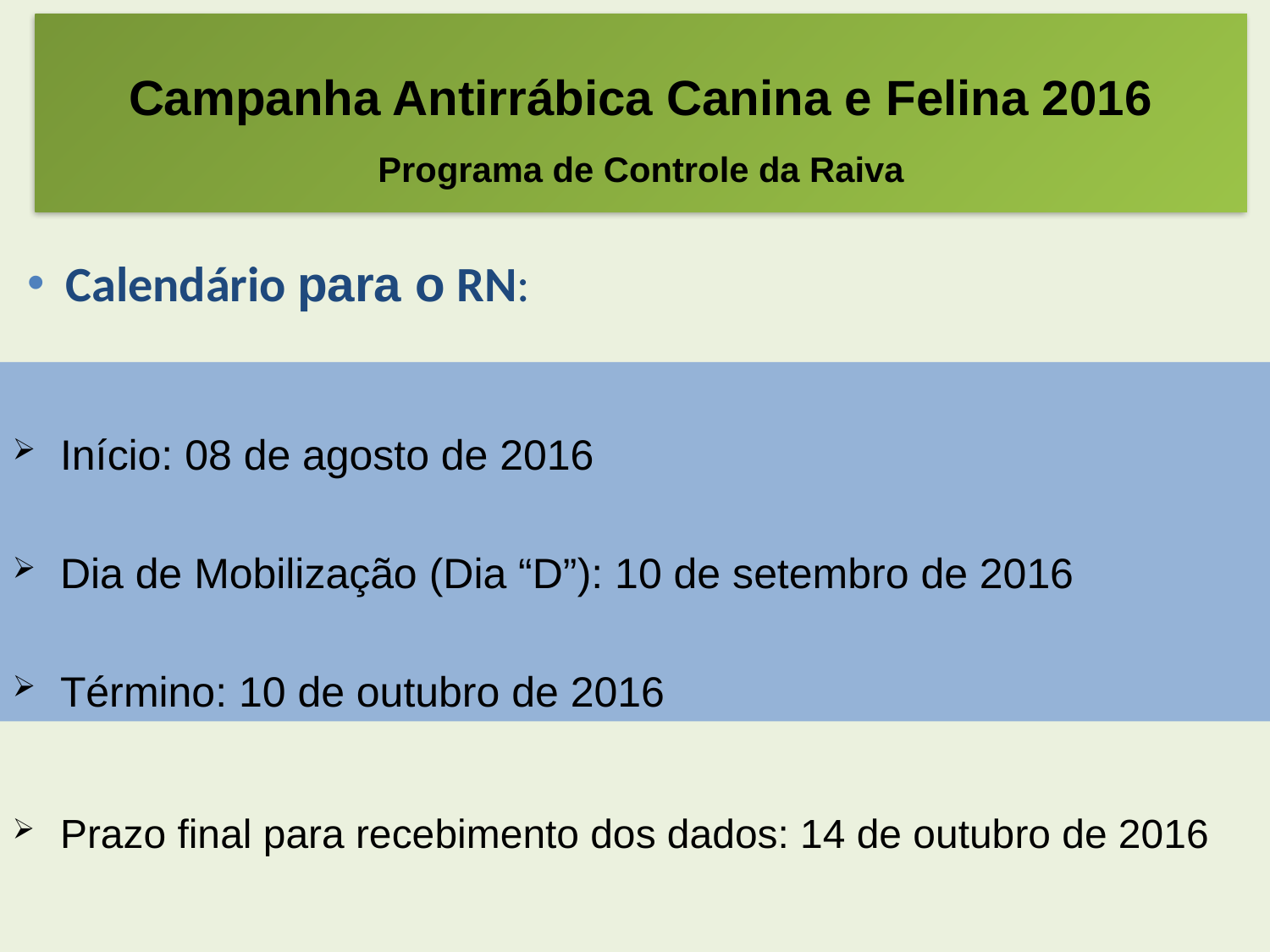

Campanha Antirrábica Canina e Felina 2016
Programa de Controle da Raiva
Calendário para o RN:

Início: 08 de agosto de 2016

Dia de Mobilização (Dia “D”): 10 de setembro de 2016

Término: 10 de outubro de 2016
Prazo final para recebimento dos dados: 14 de outubro de 2016